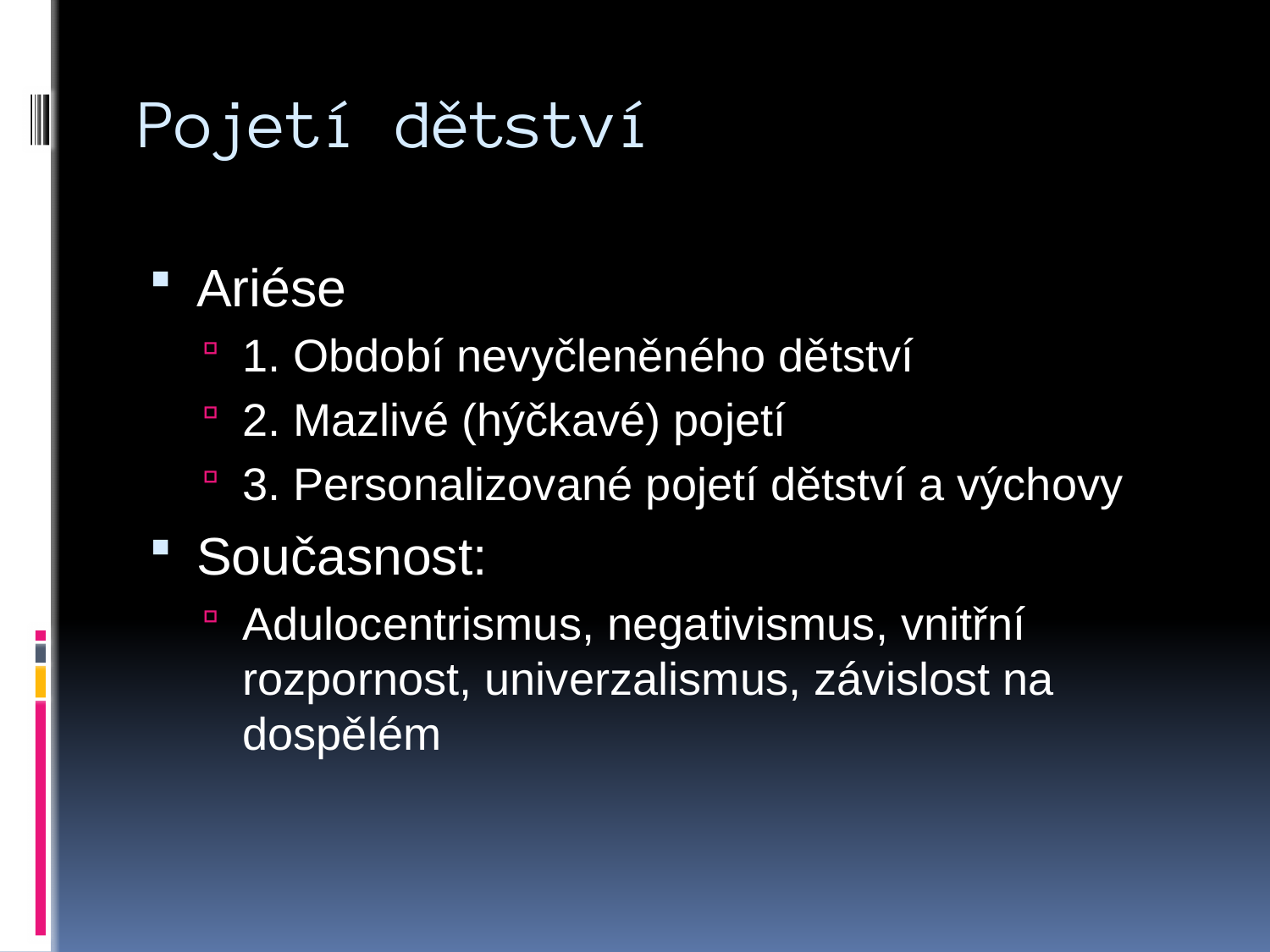

# Pojetí dětství
Ariése
1. Období nevyčleněného dětství
2. Mazlivé (hýčkavé) pojetí
3. Personalizované pojetí dětství a výchovy
Současnost:
Adulocentrismus, negativismus, vnitřní rozpornost, univerzalismus, závislost na dospělém